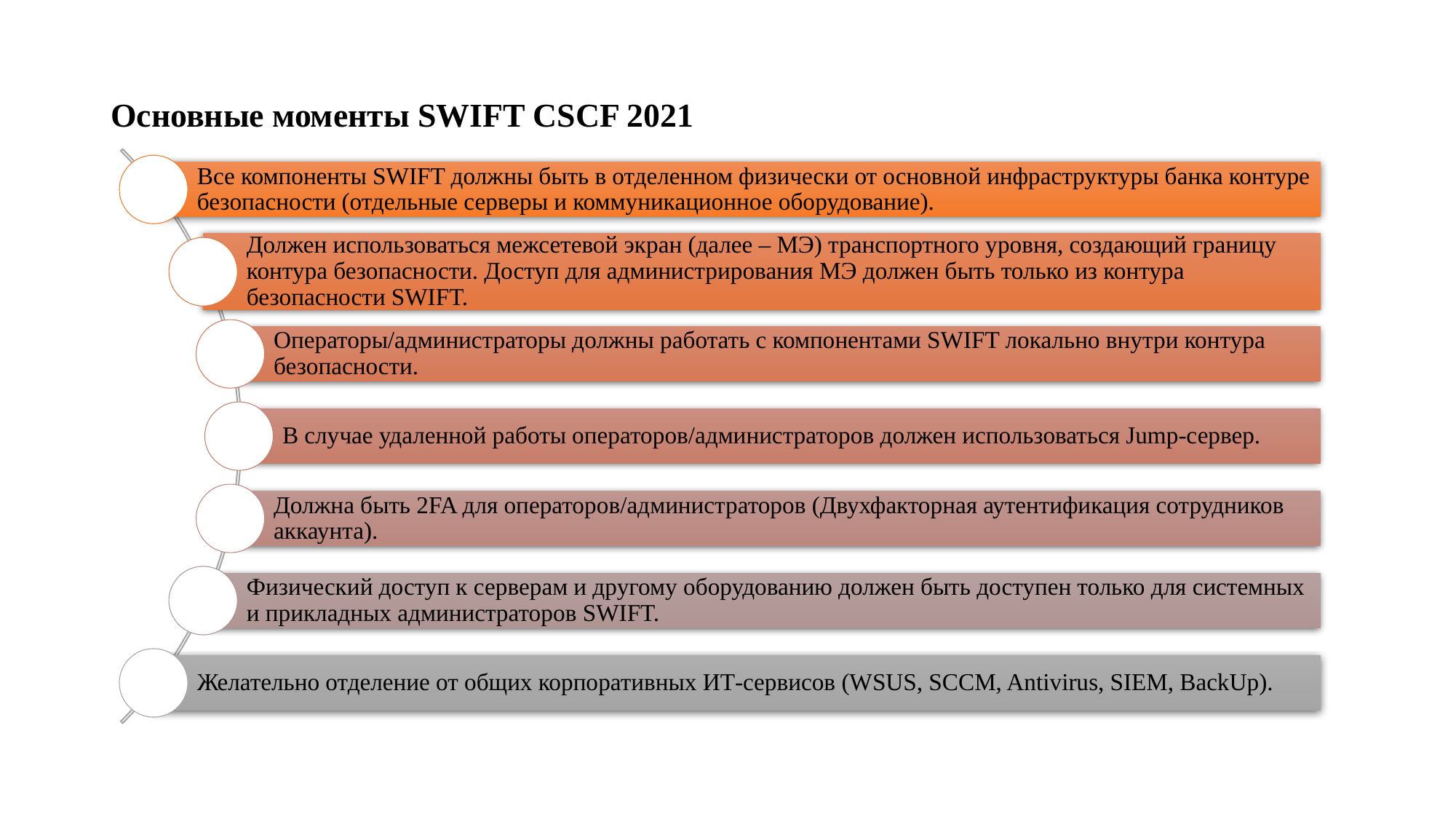

Основные моменты SWIFT CSCF 2021
Все компоненты SWIFT должны быть в отделенном физически от основной инфраструктуры банка контуре безопасности (отдельные серверы и коммуникационное оборудование).
Должен использоваться межсетевой экран (далее – МЭ) транспортного уровня, создающий границу контура безопасности. Доступ для администрирования МЭ должен быть только из контура безопасности SWIFT.
Операторы/администраторы должны работать с компонентами SWIFT локально внутри контура безопасности.
В случае удаленной работы операторов/администраторов должен использоваться Jump-сервер.
Должна быть 2FA для операторов/администраторов (Двухфакторная аутентификация сотрудников аккаунта).
Физический доступ к серверам и другому оборудованию должен быть доступен только для системных и прикладных администраторов SWIFT.
Желательно отделение от общих корпоративных ИТ-сервисов (WSUS, SCCM, Antivirus, SIEM, BackUp).